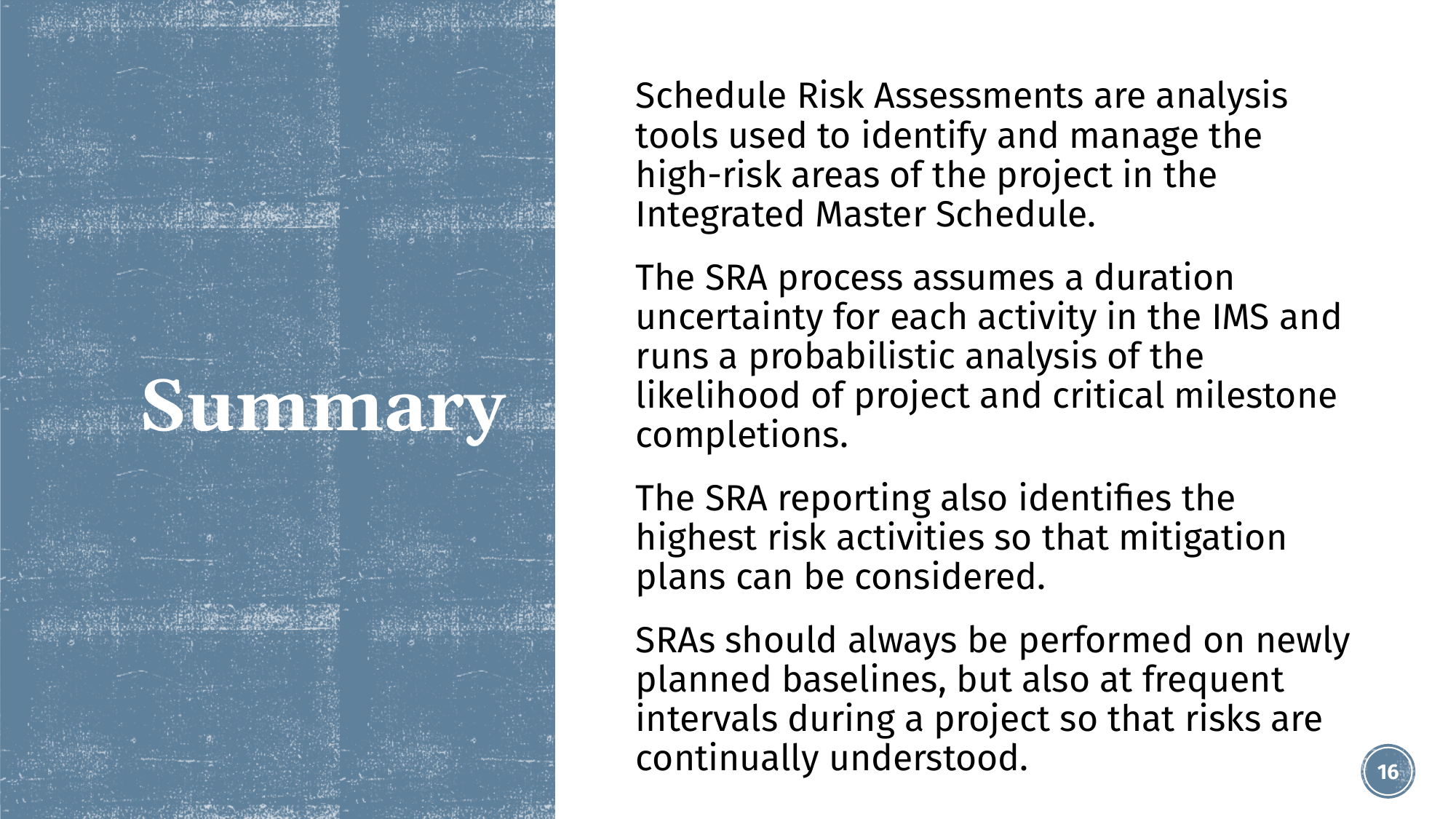

Schedule Risk Assessments are analysis tools used to identify and manage the high-risk areas of the project in the Integrated Master Schedule.
The SRA process assumes a duration uncertainty for each activity in the IMS and runs a probabilistic analysis of the likelihood of project and critical milestone completions.
The SRA reporting also identifies the highest risk activities so that mitigation plans can be considered.
SRAs should always be performed on newly planned baselines, but also at frequent intervals during a project so that risks are continually understood.

# Summary

16